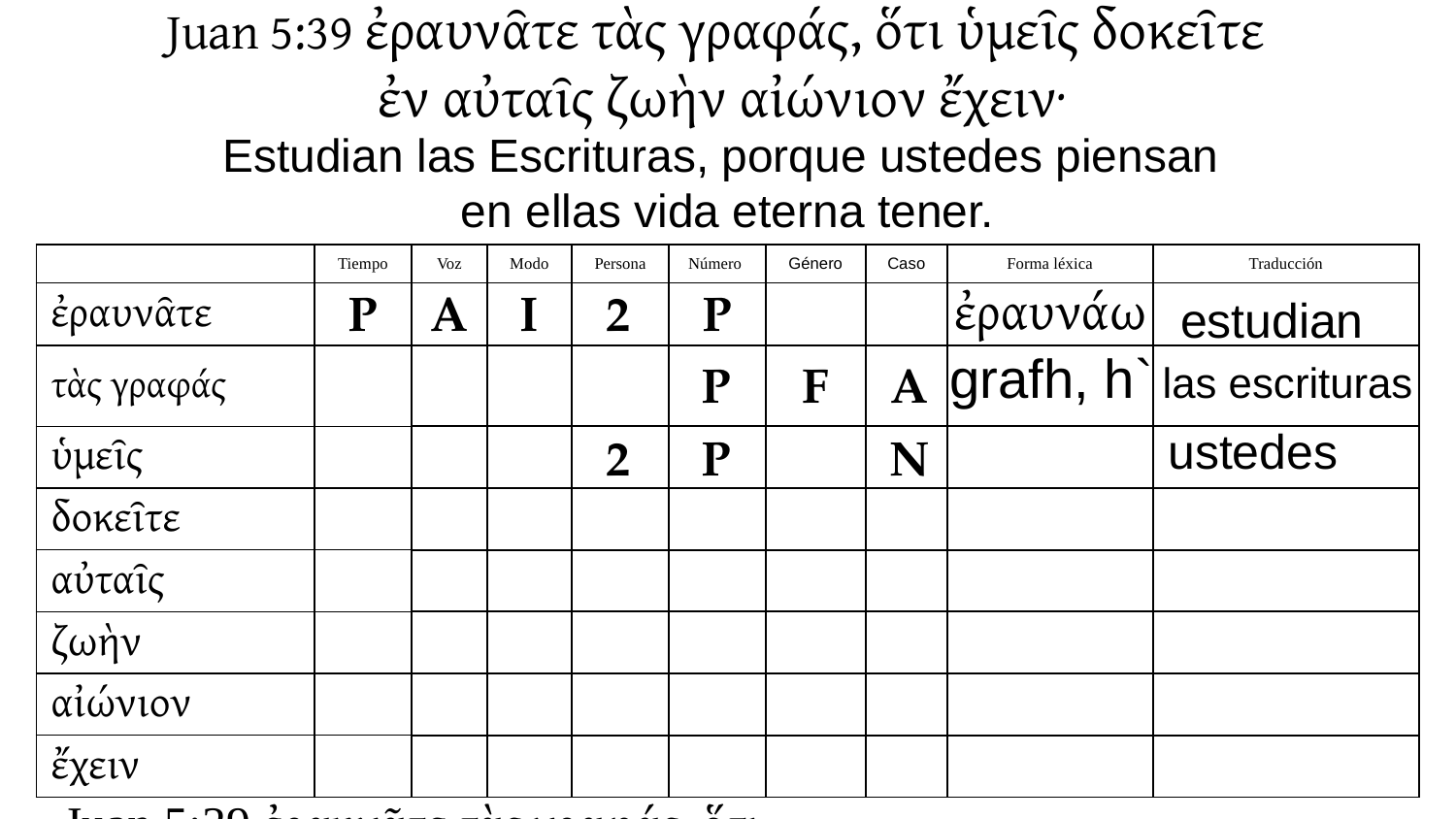

Juan 5:39 ἐραυνᾶτε τὰς γραφάς, ὅτι ὑμεῖς δοκεῖτε
ἐν αὐταῖς ζωὴν αἰώνιον ἔχειν·
Estudian las Escrituras, porque ustedes piensan
en ellas vida eterna tener.
|  | Tiempo | Voz | Modo | Persona | Número | Género | Caso | Forma léxica | Traducción |
| --- | --- | --- | --- | --- | --- | --- | --- | --- | --- |
| ἐραυνᾶτε |  |  |  |  |  |  |  |  |  |
| τὰς γραφάς |  |  |  |  |  |  |  |  |  |
| ὑμεῖς |  |  |  |  |  |  |  |  |  |
| δοκεῖτε |  |  |  |  |  |  |  |  |  |
| αὐταῖς |  |  |  |  |  |  |  |  |  |
| ζωὴν |  |  |  |  |  |  |  |  |  |
| αἰώνιον |  |  |  |  |  |  |  |  |  |
| ἔχειν |  |  |  |  |  |  |  |  |  |
ἐραυνάω
P
A
I
2
P
estudian
grafh, h`
P
A
F
las escrituras
ustedes
2
P
N
Juan 5:39 ἐραυνᾶτε τὰς γραφάς, ὅτι ὑμεῖς δοκεῖτε ἐν αὐταῖς ζωὴν αἰώνιον ἔχειν·
(ἐραυνάω : estudiar, escudriñar, investigar; ὅτι : porque; ὑμεῖς : pronombre 2ª persona; δοκέω : pensar / δοκε + ετε = δοκειτε; ἐν : en; αὐταῖς : pronombre 3ª persona – “en ellas”; αἰώνιος : adjetivo – “eterna”; ἔχειν : infinitivo)